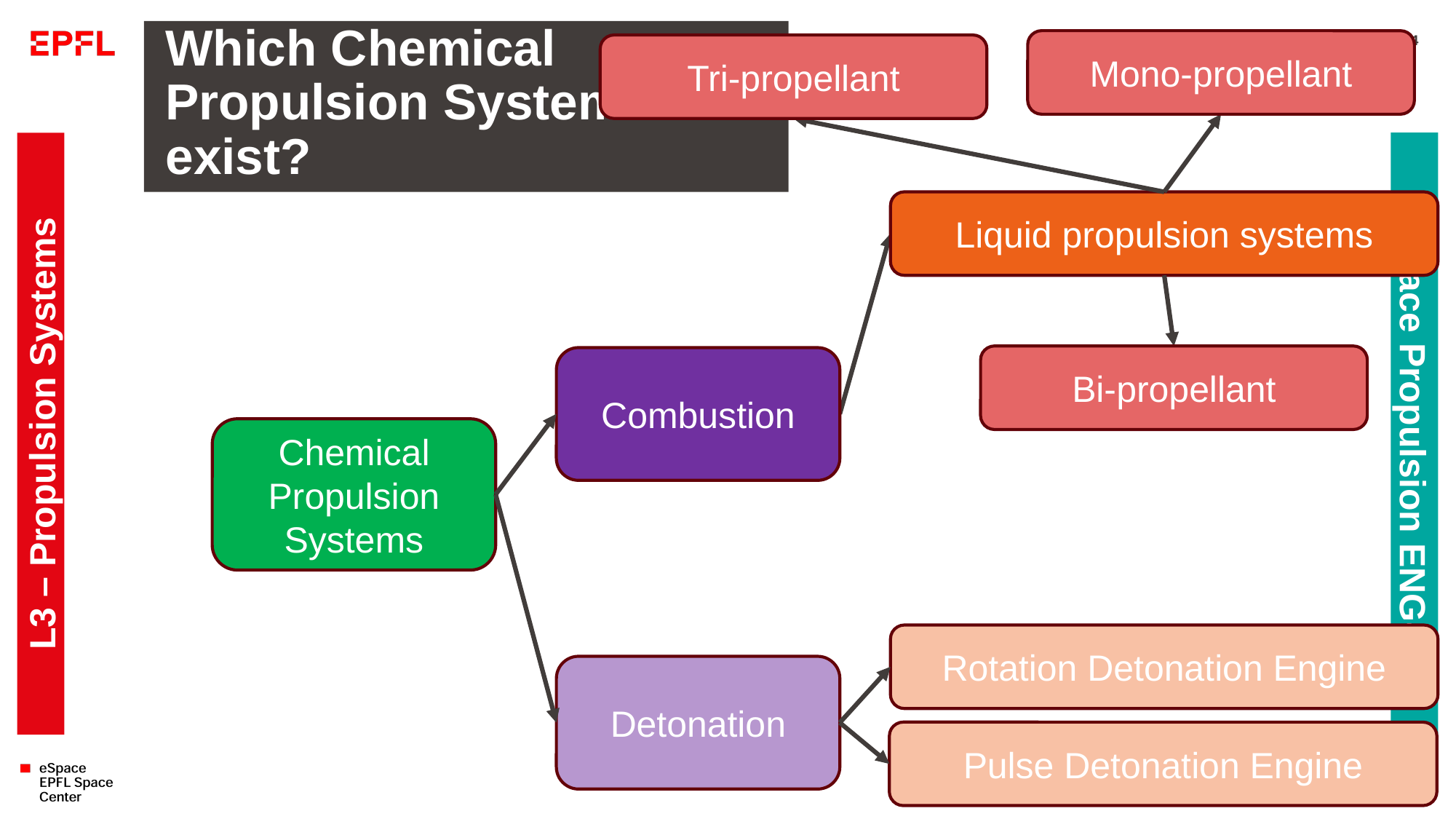

# Which Chemical Propulsion Systems exist?
Mono-propellant
4
Tri-propellant
Liquid propulsion systems

Bi-propellant
Combustion
L3 – Propulsion Systems
Chemical Propulsion Systems
Space Propulsion ENG-510
Rotation Detonation Engine
Detonation
Pulse Detonation Engine